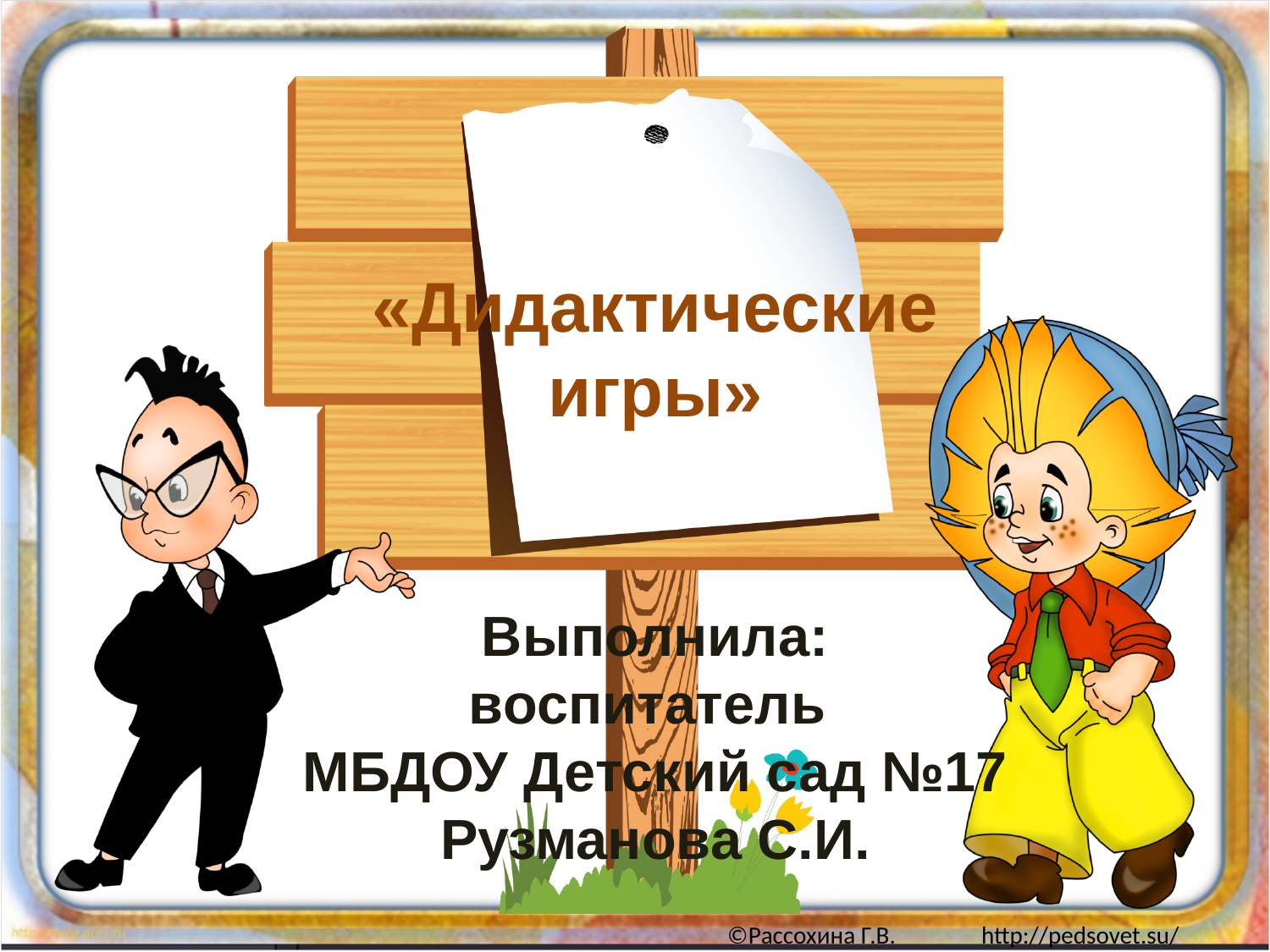

# «Дидактические игры» Выполнила: воспитатель МБДОУ Детский сад №17 Рузманова С.И.